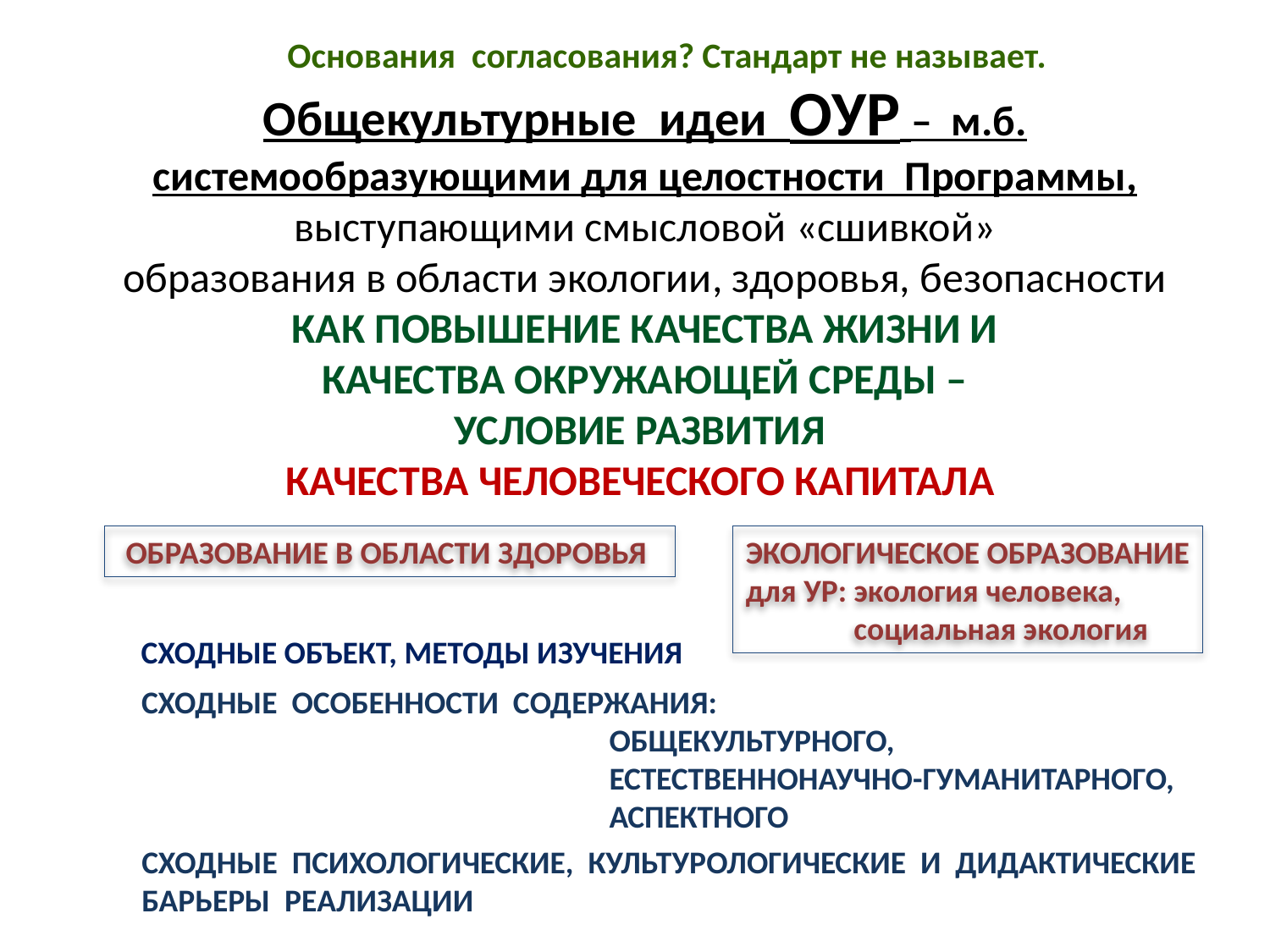

Основания  согласования? Стандарт не называет.
Общекультурные  идеи  ОУР –  м.б. системообразующими для целостности  Программы,
выступающими смысловой «сшивкой»
образования в области экологии, здоровья, безопасности
КАК ПОВЫШЕНИЕ КАЧЕСТВА ЖИЗНИ И
КАЧЕСТВА ОКРУЖАЮЩЕЙ СРЕДЫ –
УСЛОВИЕ РАЗВИТИЯ
КАЧЕСТВА ЧЕЛОВЕЧЕСКОГО КАПИТАЛА
ОБРАЗОВАНИЕ В ОБЛАСТИ ЗДОРОВЬЯ
ЭКОЛОГИЧЕСКОЕ ОБРАЗОВАНИЕ
для УР: экология человека,
               социальная экология
СХОДНЫЕ ОБЪЕКТ, МЕТОДЫ ИЗУЧЕНИЯ
СХОДНЫЕ  ОСОБЕННОСТИ  СОДЕРЖАНИЯ:
                                                                 ОБЩЕКУЛЬТУРНОГО,
                                                                 ЕСТЕСТВЕННОНАУЧНО-ГУМАНИТАРНОГО,
                                                                 АСПЕКТНОГО
СХОДНЫЕ  ПСИХОЛОГИЧЕСКИЕ,  КУЛЬТУРОЛОГИЧЕСКИЕ  И  ДИДАКТИЧЕСКИЕ
БАРЬЕРЫ  РЕАЛИЗАЦИИ